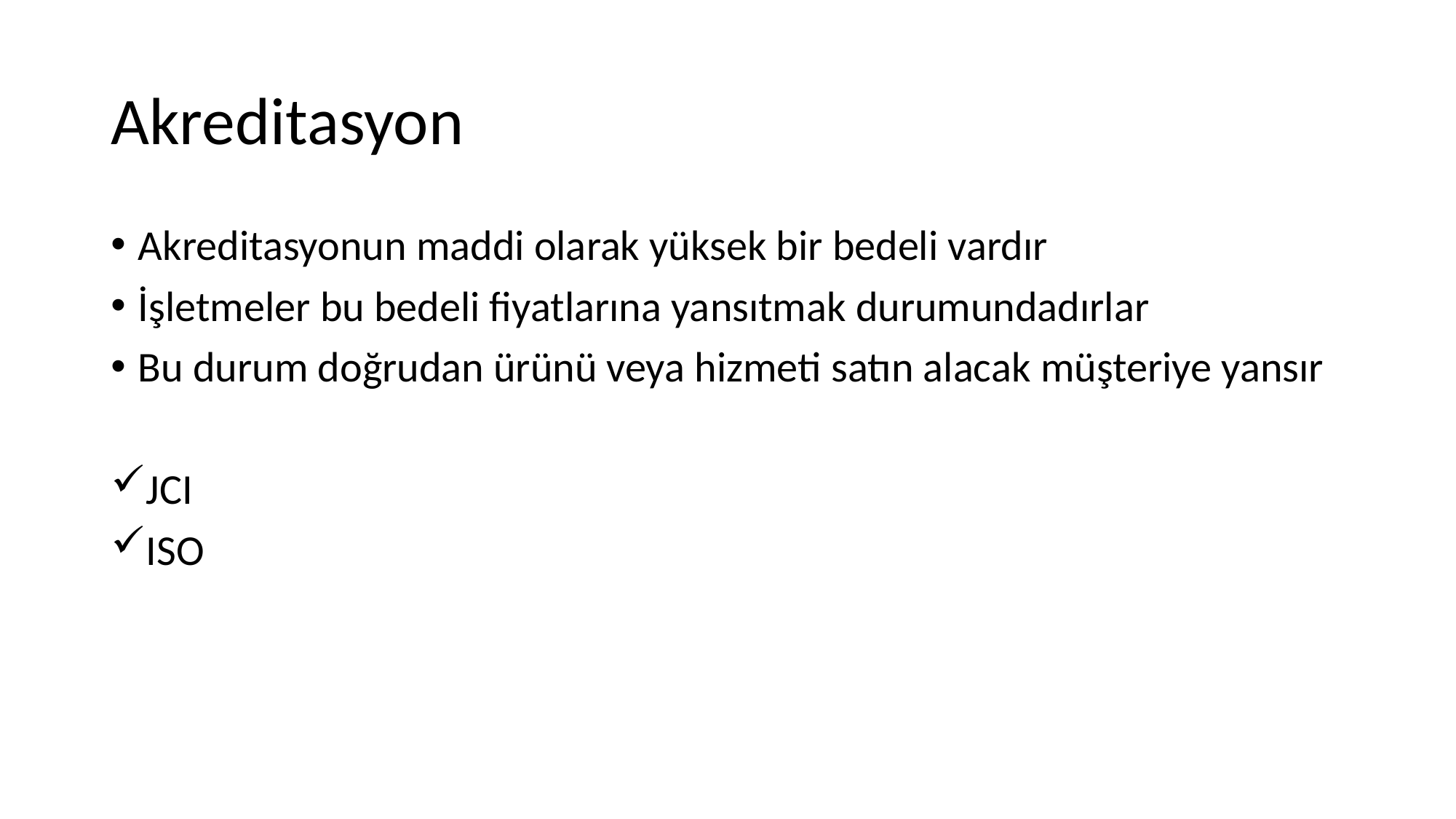

# Akreditasyon
Akreditasyonun maddi olarak yüksek bir bedeli vardır
İşletmeler bu bedeli fiyatlarına yansıtmak durumundadırlar
Bu durum doğrudan ürünü veya hizmeti satın alacak müşteriye yansır

JCI
ISO